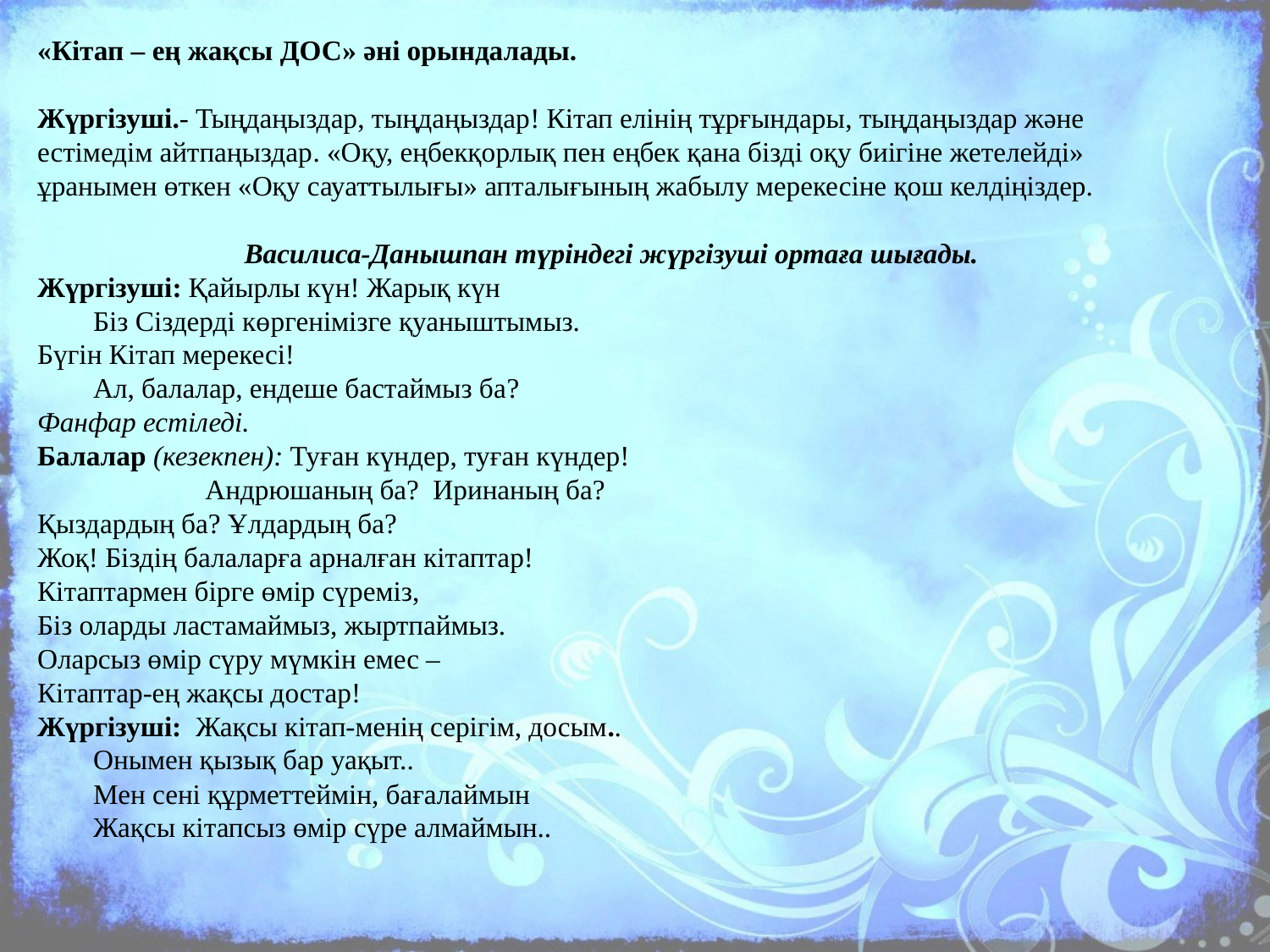

«Кітап – ең жақсы ДОС» әні орындалады.

Жүргізуші.- Тыңдаңыздар, тыңдаңыздар! Кітап елінің тұрғындары, тыңдаңыздар және естімедім айтпаңыздар. «Оқу, еңбекқорлық пен еңбек қана бізді оқу биігіне жетелейді» ұранымен өткен «Оқу сауаттылығы» апталығының жабылу мерекесіне қош келдіңіздер.

Василиса-Данышпан түріндегі жүргізуші ортаға шығады.
Жүргізуші: Қайырлы күн! Жарық күн
        Біз Сіздерді көргенімізге қуаныштымыз.
Бүгін Кітап мерекесі!
        Ал, балалар, ендеше бастаймыз ба?
Фанфар естіледі.
Балалар (кезекпен): Туған күндер, туған күндер!
                        Андрюшаның ба?  Иринаның ба?
Қыздардың ба? Ұлдардың ба?
Жоқ! Біздің балаларға арналған кітаптар!
Кітаптармен бірге өмір сүреміз,
Біз оларды ластамаймыз, жыртпаймыз.
Оларсыз өмір сүру мүмкін емес –
Кітаптар-ең жақсы достар!
Жүргізуші:  Жақсы кітап-менің серігім, досым..
        Онымен қызық бар уақыт..
        Мен сені құрметтеймін, бағалаймын
        Жақсы кітапсыз өмір сүре алмаймын..